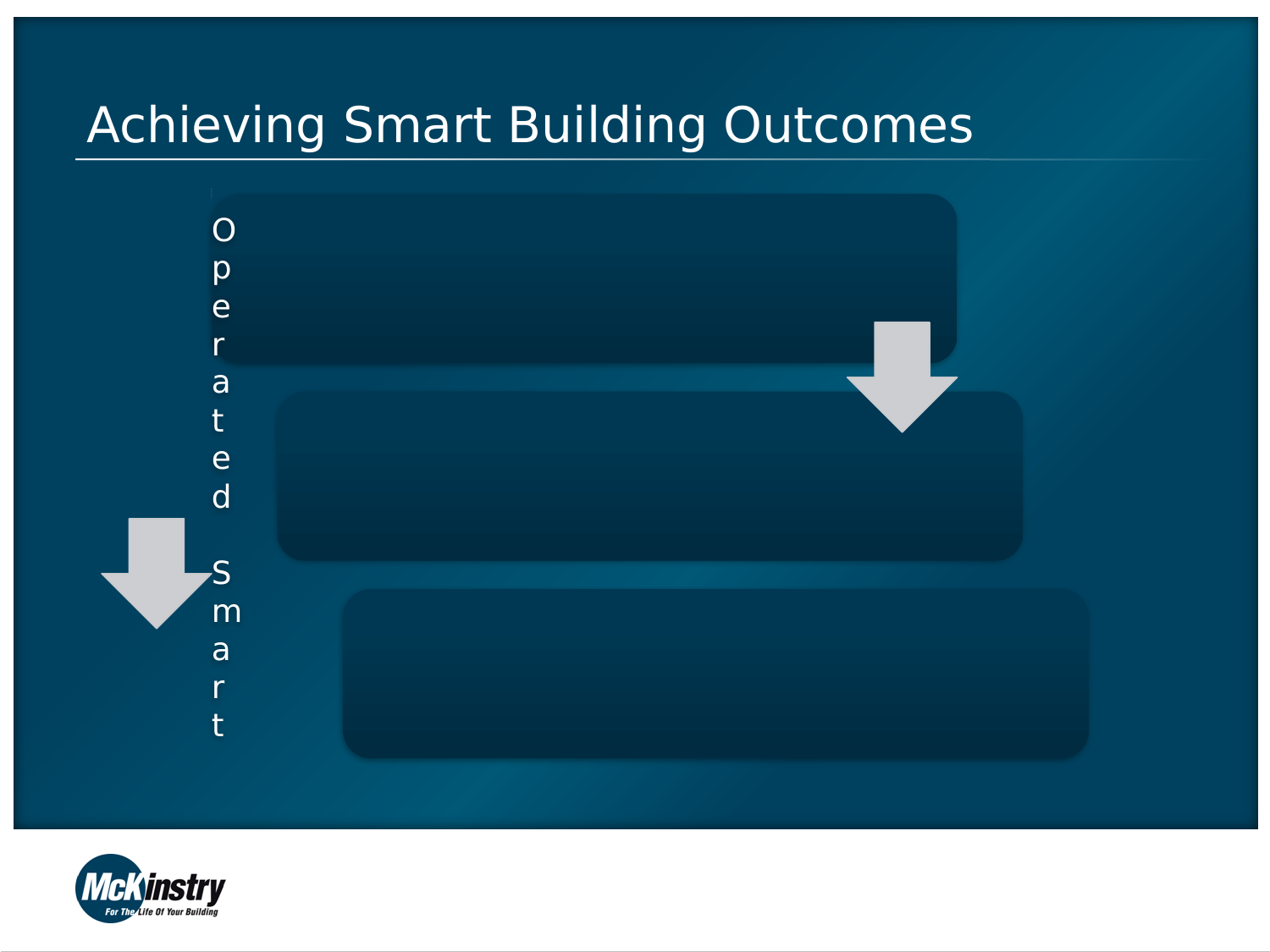

# Achieving Smart Building Outcomes
Operated Smart